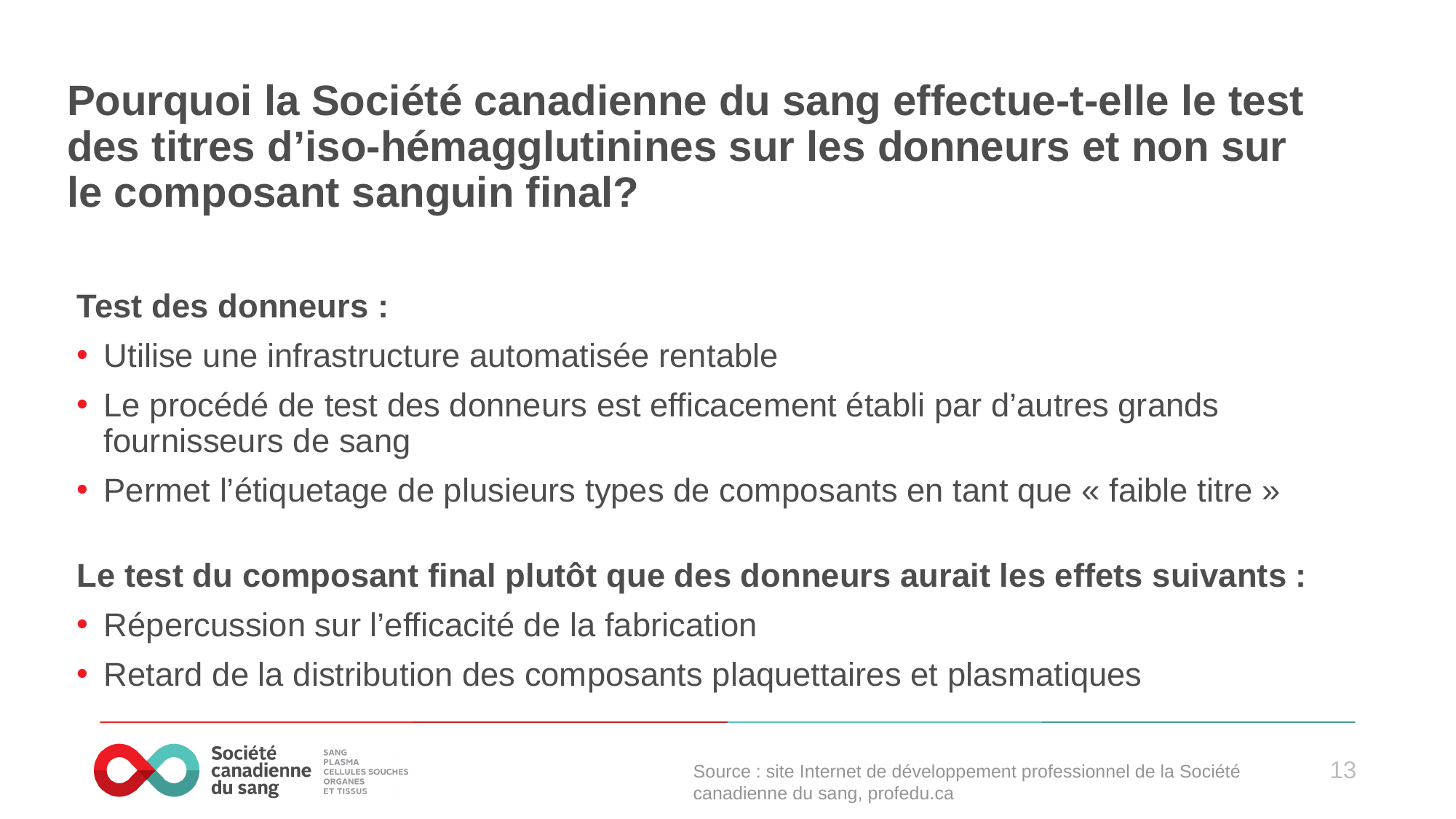

# Pourquoi la Société canadienne du sang effectue-t-elle le test des titres d’iso-hémagglutinines sur les donneurs et non sur le composant sanguin final?
Test des donneurs :
Utilise une infrastructure automatisée rentable
Le procédé de test des donneurs est efficacement établi par d’autres grands fournisseurs de sang
Permet l’étiquetage de plusieurs types de composants en tant que « faible titre »
Le test du composant final plutôt que des donneurs aurait les effets suivants :
Répercussion sur l’efficacité de la fabrication
Retard de la distribution des composants plaquettaires et plasmatiques

Source : site Internet de développement professionnel de la Société canadienne du sang, profedu.ca